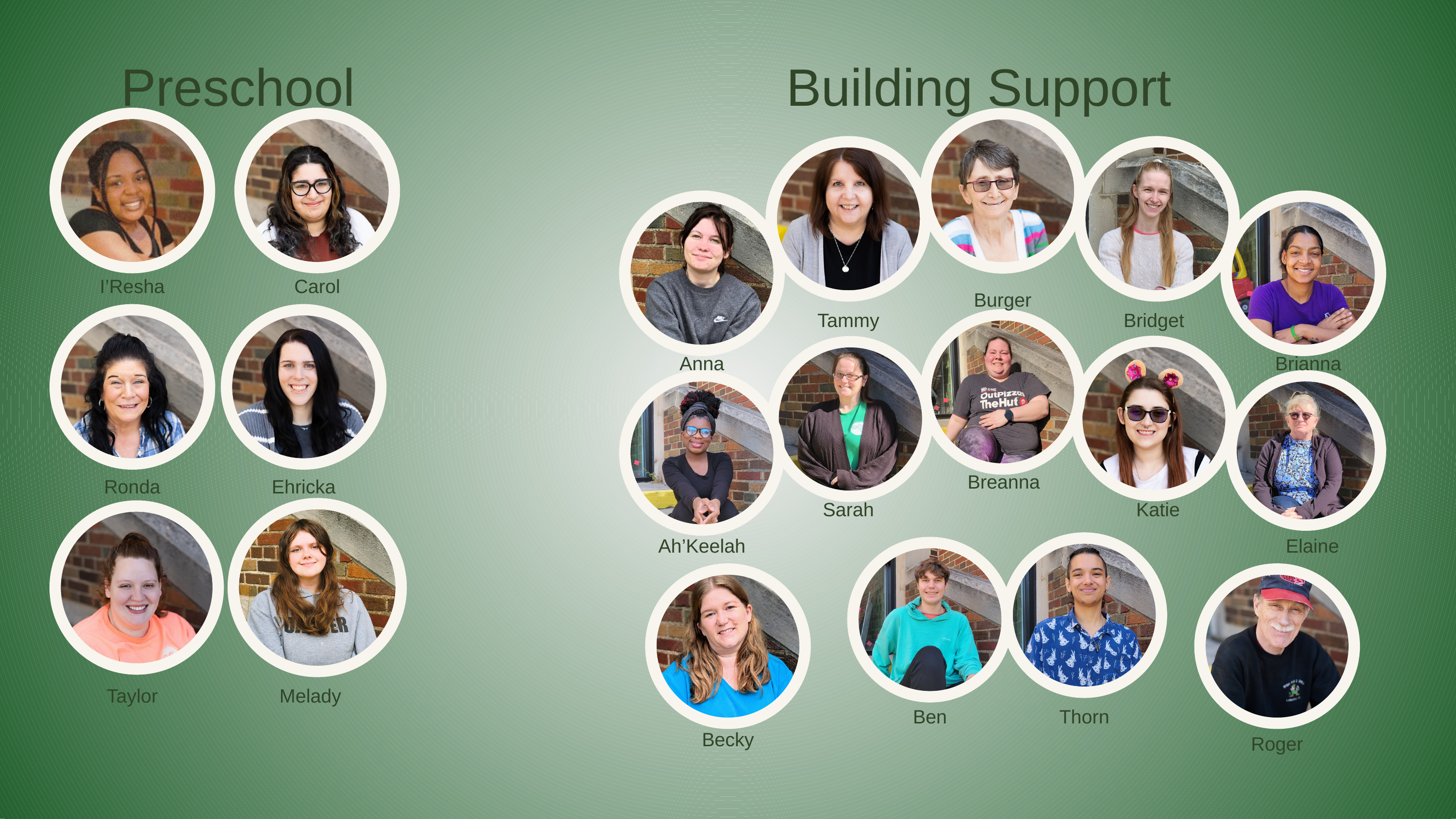

Preschool
Building Support

I’Resha
Carol
Burger
Tammy
Bridget

Anna
Brianna

Breanna
Ronda
Ehricka
Sarah
Katie

Ah’Keelah
Elaine

Taylor
Melady
Ben
Thorn
Becky
Roger